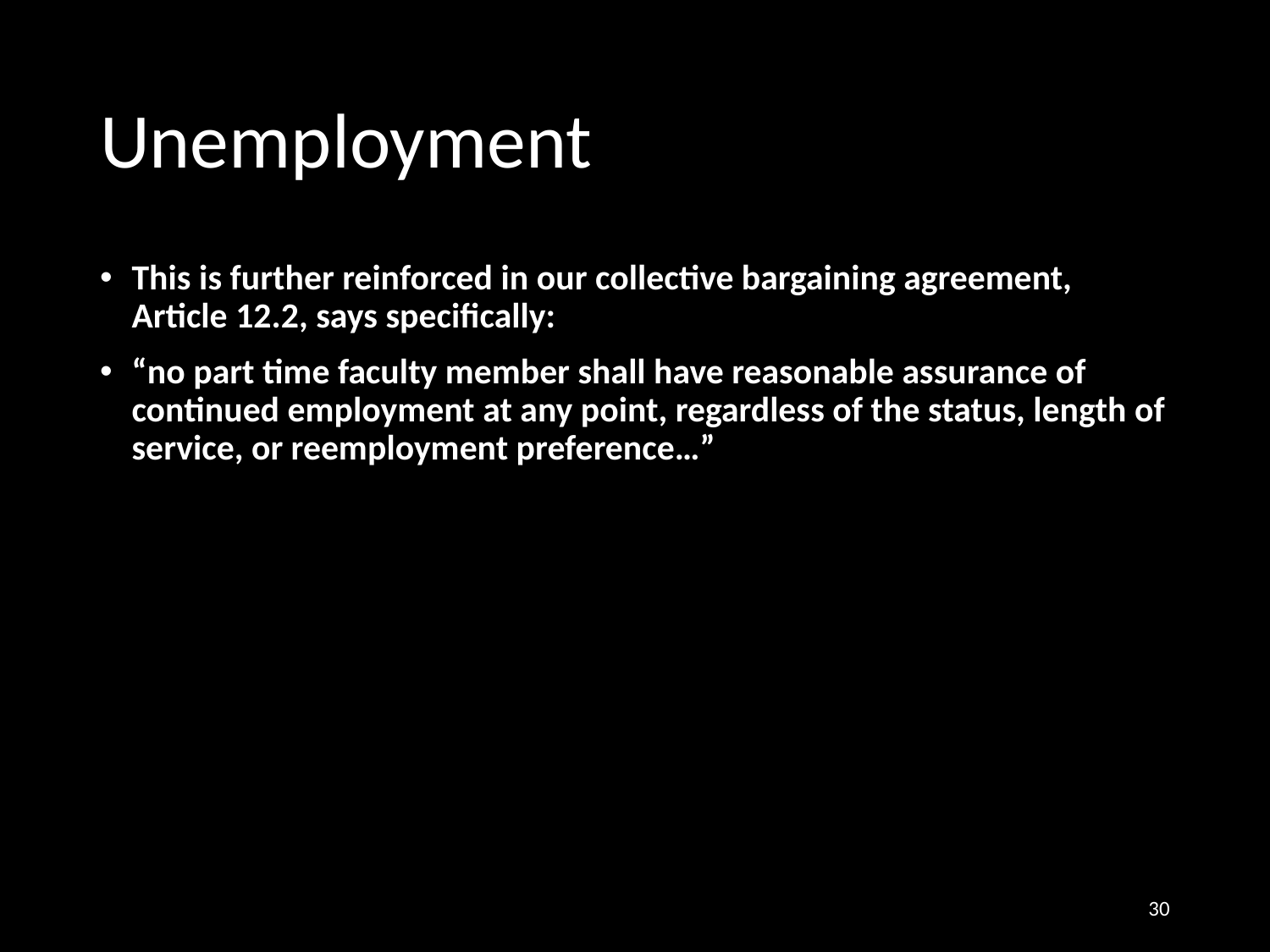

# Unemployment
This is further reinforced in our collective bargaining agreement, Article 12.2, says specifically:
“no part time faculty member shall have reasonable assurance of continued employment at any point, regardless of the status, length of service, or reemployment preference…”

30